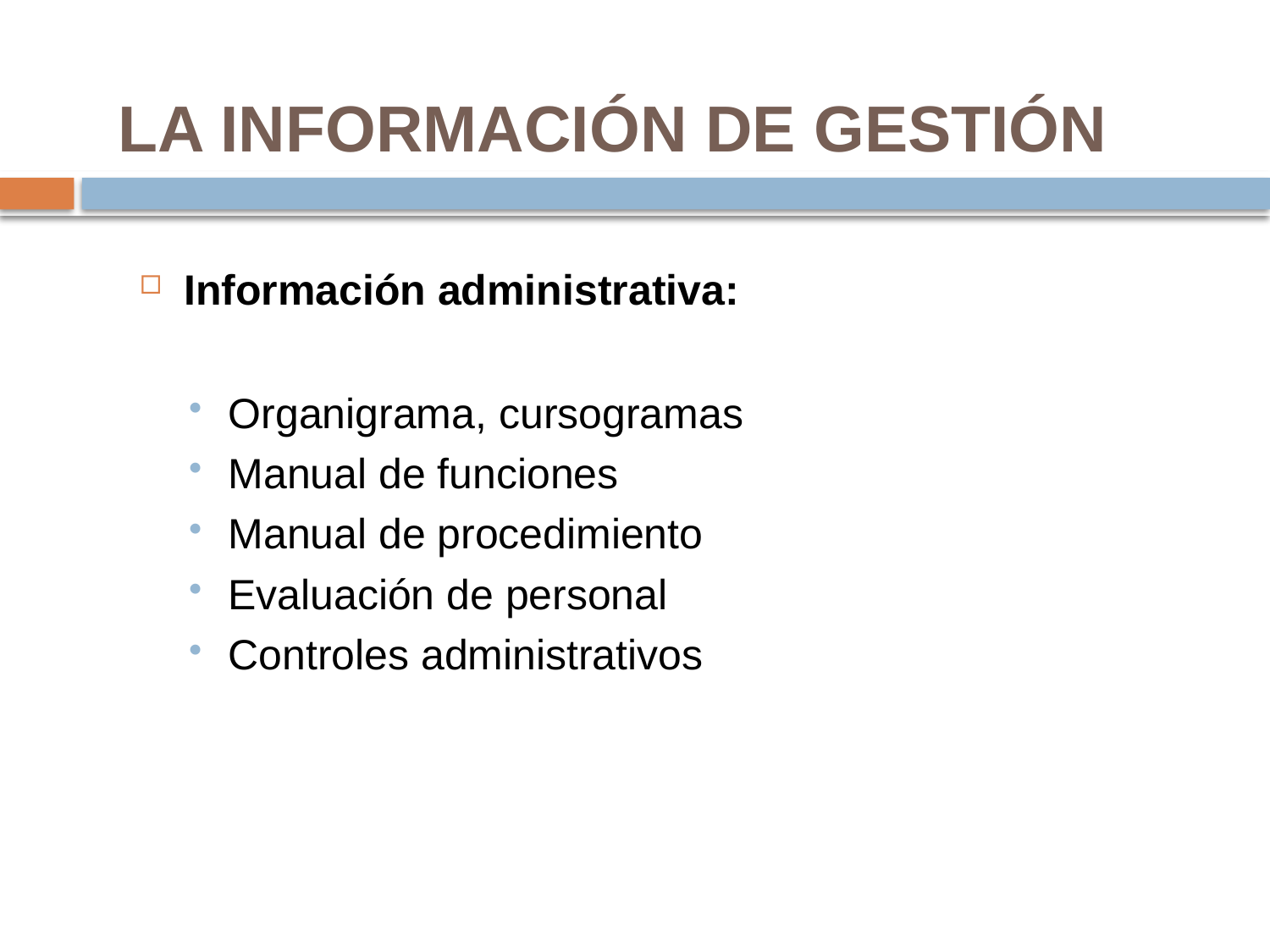

# LA INFORMACIÓN DE GESTIÓN
Información administrativa:

Organigrama, cursogramas
Manual de funciones
Manual de procedimiento
Evaluación de personal
Controles administrativos